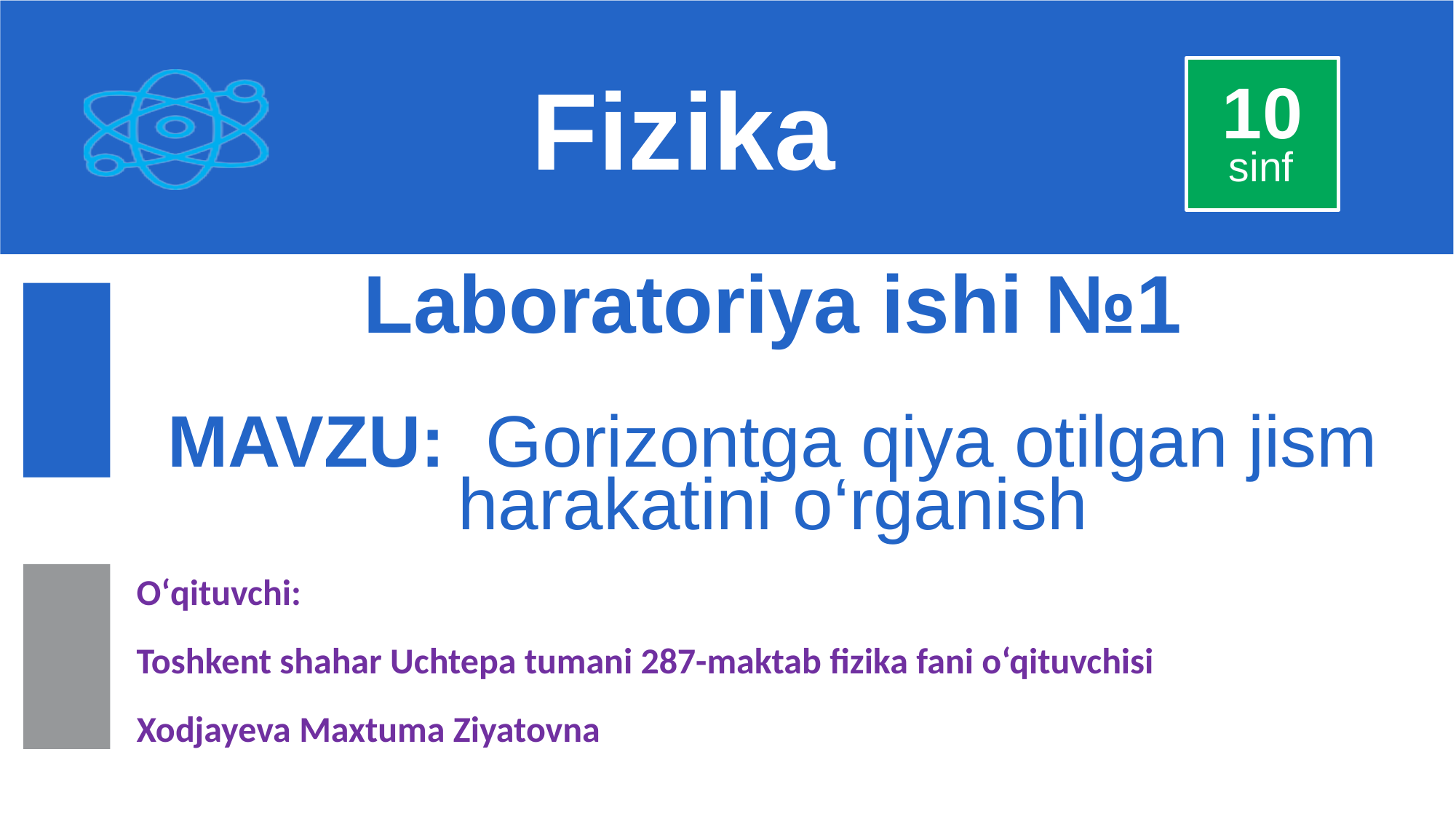

Fizika

10

sinf

Laboratoriya ishi №1

MAVZU:  Gorizontga qiya otilgan jism harakatini o‘rganish
O‘qituvchi:
Toshkent shahar Uchtepa tumani 287-maktab fizika fani o‘qituvchisi
Xodjayeva Maxtuma Ziyatovna

.